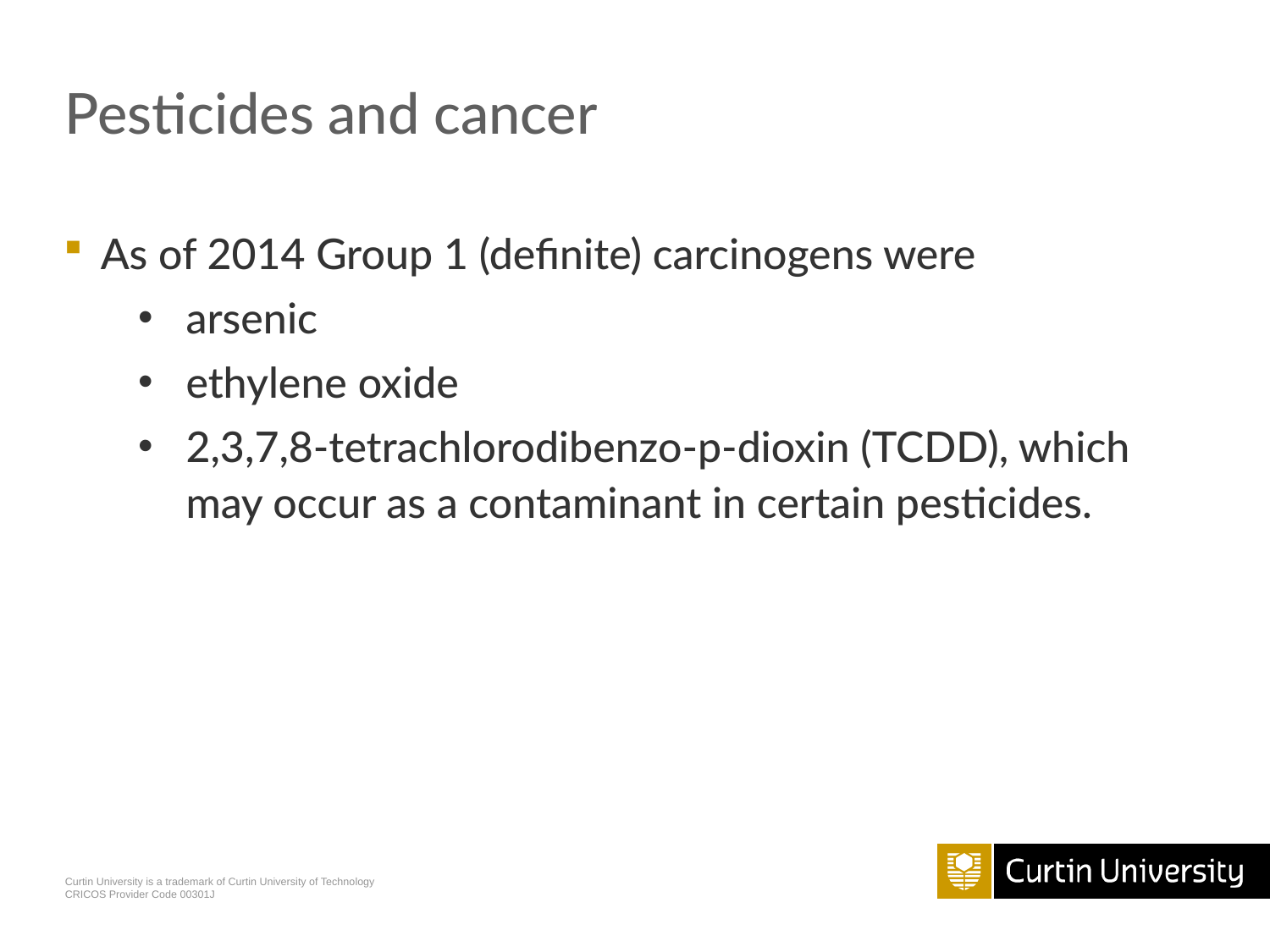

# Pesticides and cancer
As of 2014 Group 1 (definite) carcinogens were
arsenic
ethylene oxide
2,3,7,8-tetrachlorodibenzo-p-dioxin (TCDD), which may occur as a contaminant in certain pesticides.